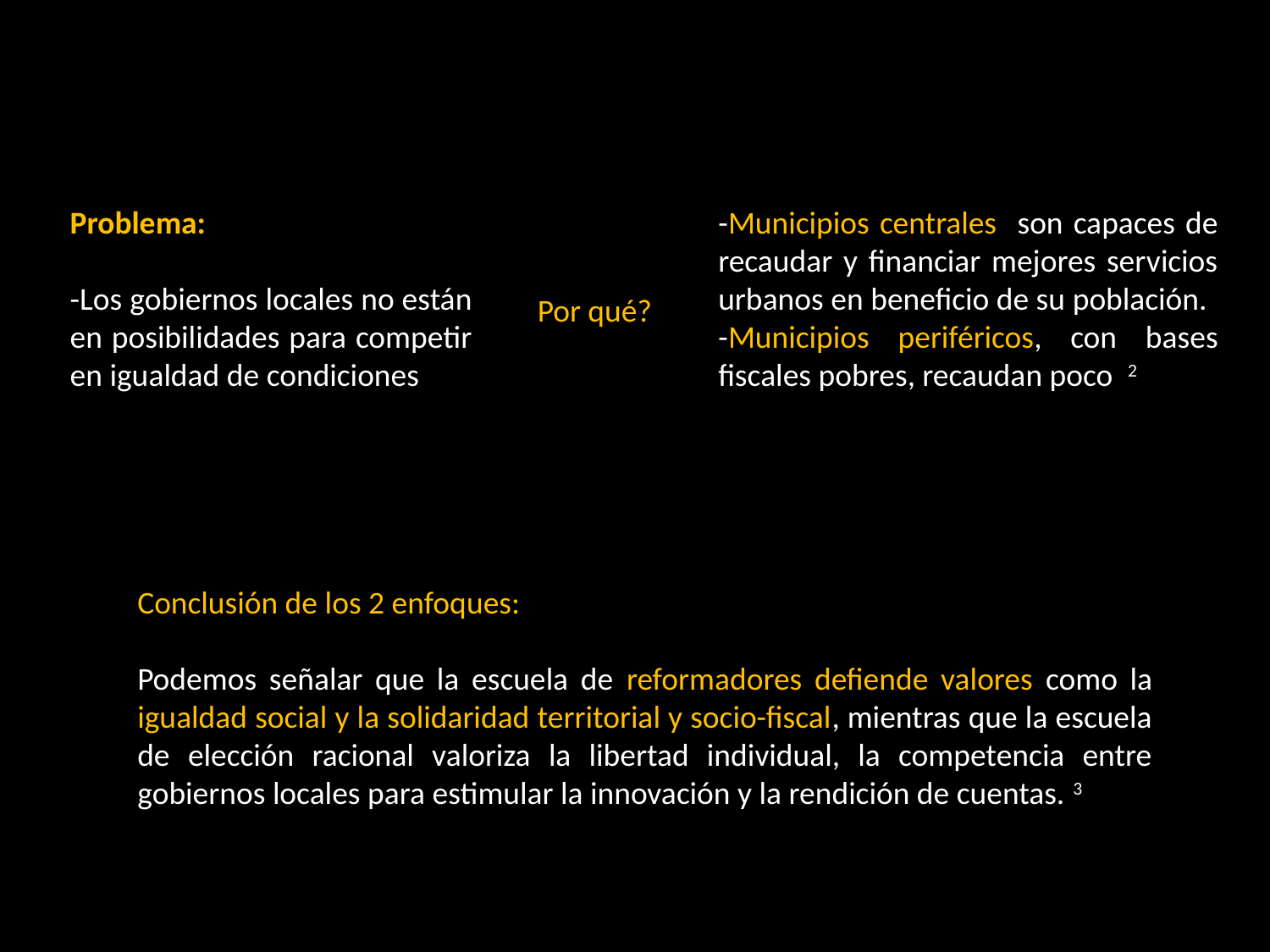

Problema:

-Los gobiernos locales no están en posibilidades para competir en igualdad de condiciones
-Municipios centrales  son capaces de recaudar y financiar mejores servicios urbanos en beneficio de su población.
-Municipios periféricos, con bases fiscales pobres, recaudan poco  2
Por qué?
Conclusión de los 2 enfoques:

Podemos señalar que la escuela de reformadores defiende valores como la igualdad social y la solidaridad territorial y socio-fiscal, mientras que la escuela de elección racional valoriza la libertad individual, la competencia entre gobiernos locales para estimular la innovación y la rendición de cuentas. 3